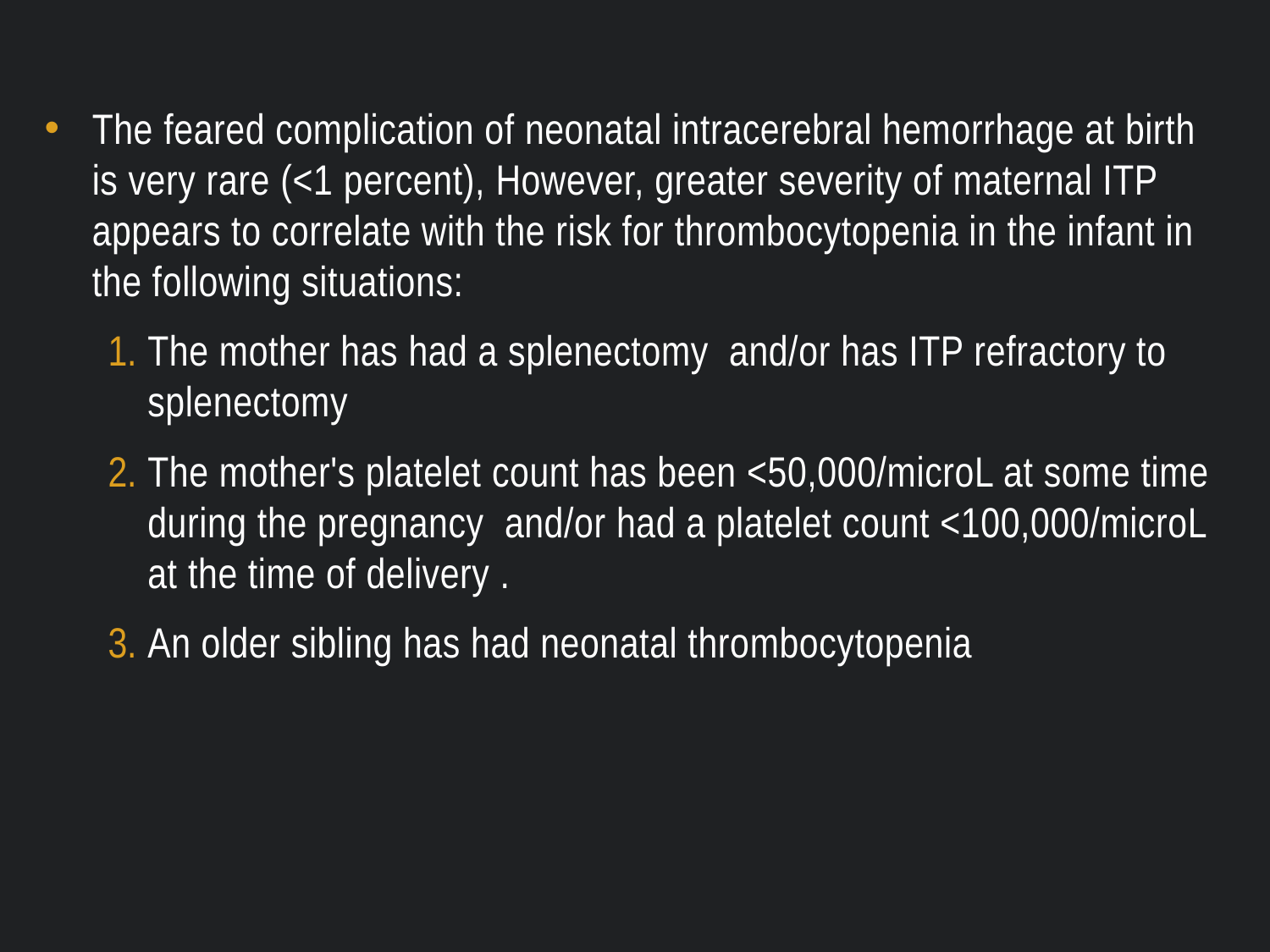

The feared complication of neonatal intracerebral hemorrhage at birth is very rare (<1 percent), However, greater severity of maternal ITP appears to correlate with the risk for thrombocytopenia in the infant in the following situations:
The mother has had a splenectomy  and/or has ITP refractory to splenectomy
The mother's platelet count has been <50,000/microL at some time during the pregnancy  and/or had a platelet count <100,000/microL at the time of delivery .
An older sibling has had neonatal thrombocytopenia